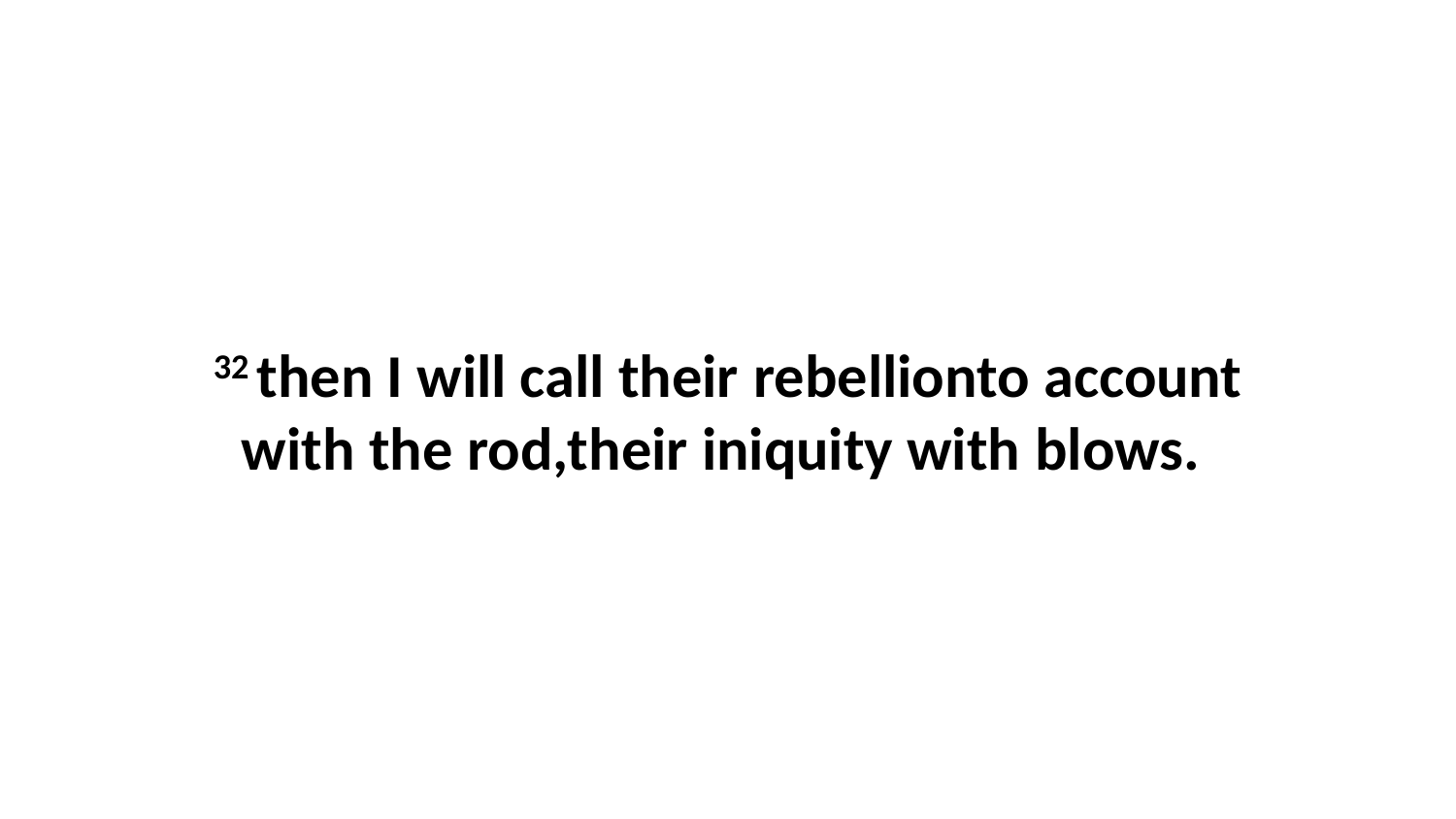

32 then I will call their rebellionto account with the rod,their iniquity with blows.